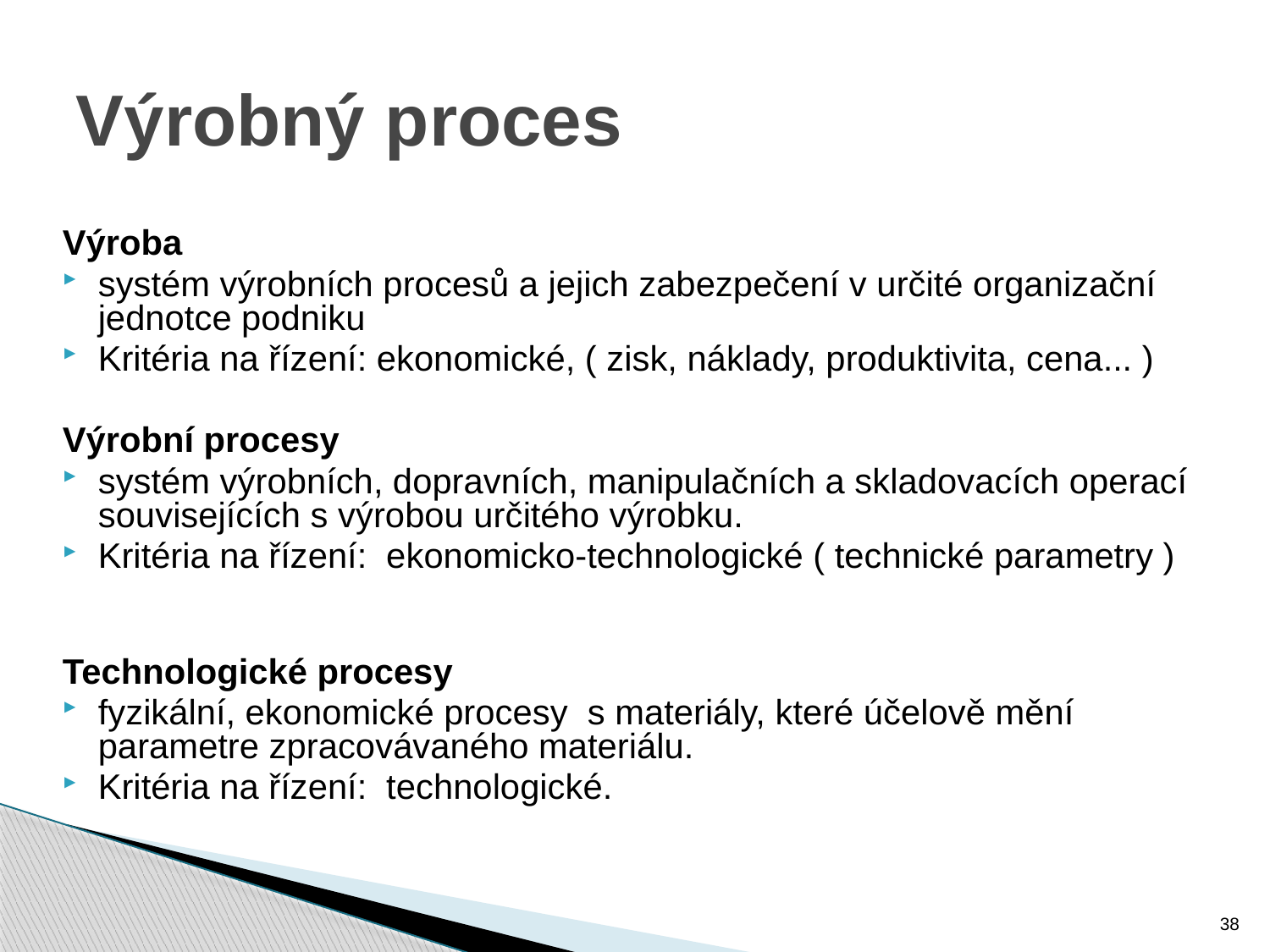

# Výrobný proces
Výroba
systém výrobních procesů a jejich zabezpečení v určité organizační jednotce podniku
Kritéria na řízení: ekonomické, ( zisk, náklady, produktivita, cena... )

Výrobní procesy
systém výrobních, dopravních, manipulačních a skladovacích operací souvisejících s výrobou určitého výrobku.
Kritéria na řízení:  ekonomicko-technologické ( technické parametry )

Technologické procesy
fyzikální, ekonomické procesy  s materiály, které účelově mění parametre zpracovávaného materiálu.
Kritéria na řízení:  technologické.

38